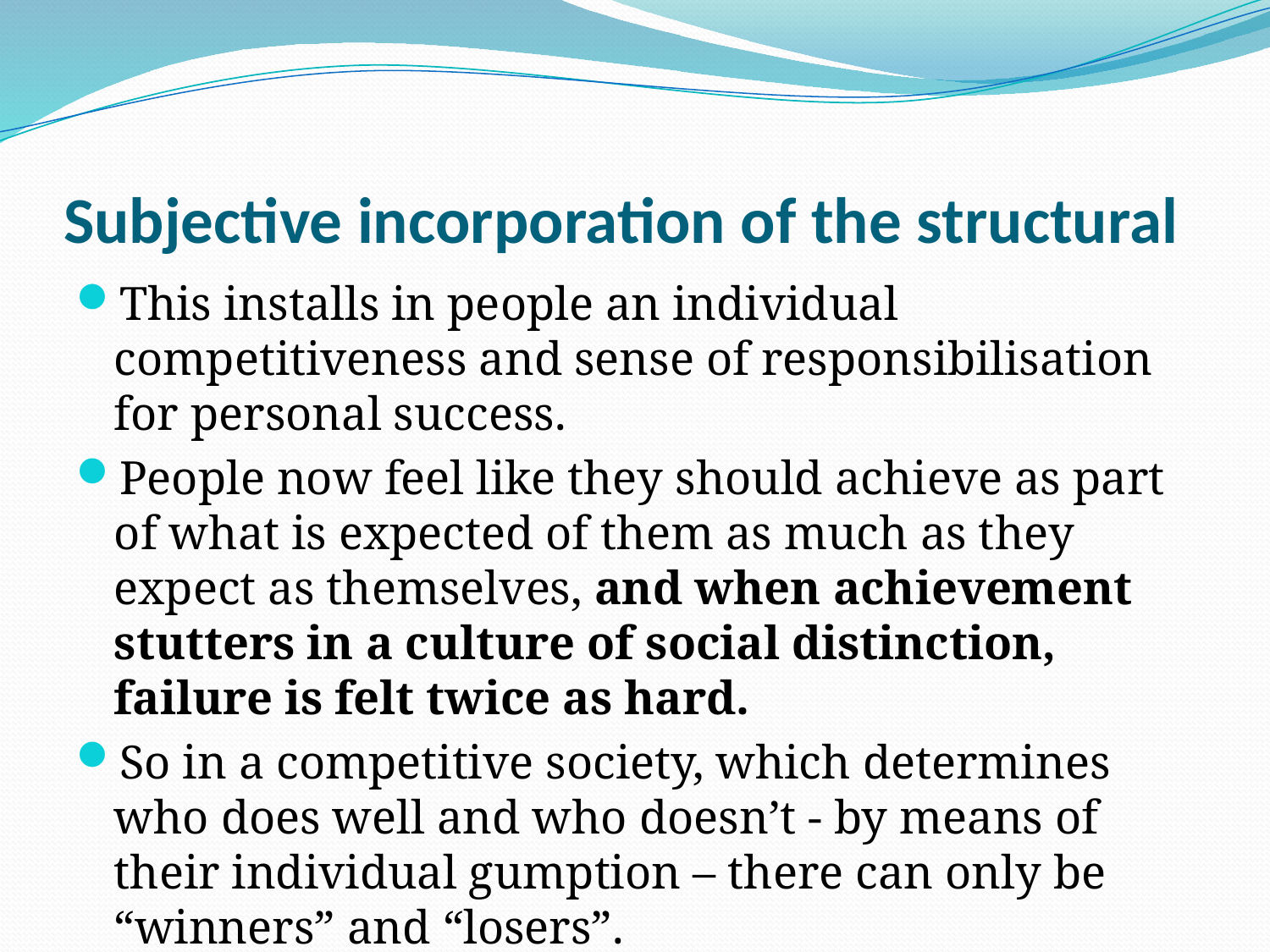

# Subjective incorporation of the structural
This installs in people an individual competitiveness and sense of responsibilisation for personal success.
People now feel like they should achieve as part of what is expected of them as much as they expect as themselves, and when achievement stutters in a culture of social distinction, failure is felt twice as hard.
So in a competitive society, which determines who does well and who doesn’t - by means of their individual gumption – there can only be “winners” and “losers”.